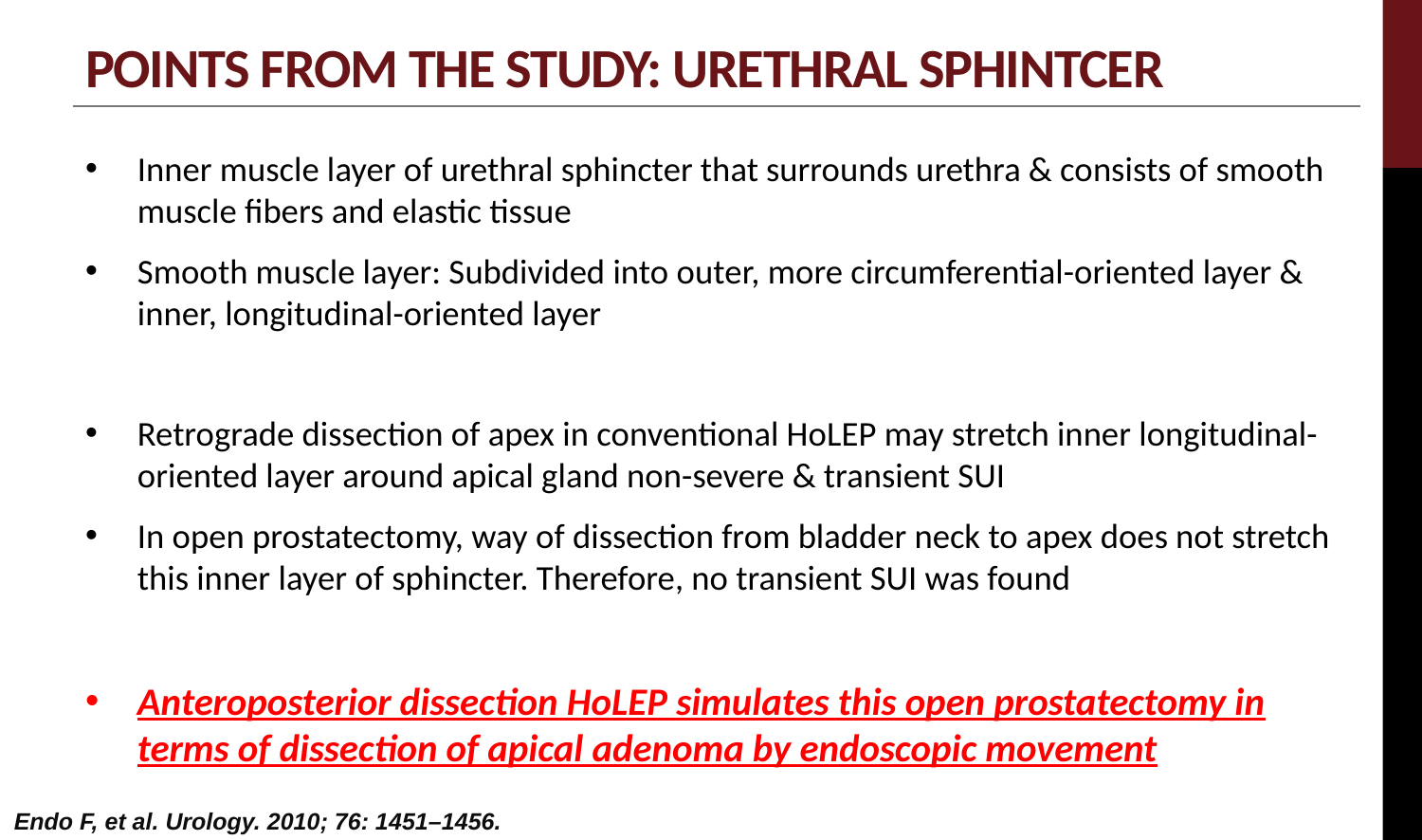

# Points from the study: Urethral sphintcer
Inner muscle layer of urethral sphincter that surrounds urethra & consists of smooth muscle fibers and elastic tissue
Smooth muscle layer: Subdivided into outer, more circumferential-oriented layer & inner, longitudinal-oriented layer

Retrograde dissection of apex in conventional HoLEP may stretch inner longitudinal-oriented layer around apical gland non-severe & transient SUI
In open prostatectomy, way of dissection from bladder neck to apex does not stretch this inner layer of sphincter. Therefore, no transient SUI was found

Anteroposterior dissection HoLEP simulates this open prostatectomy in terms of dissection of apical adenoma by endoscopic movement
Endo F, et al. Urology. 2010; 76: 1451–1456.